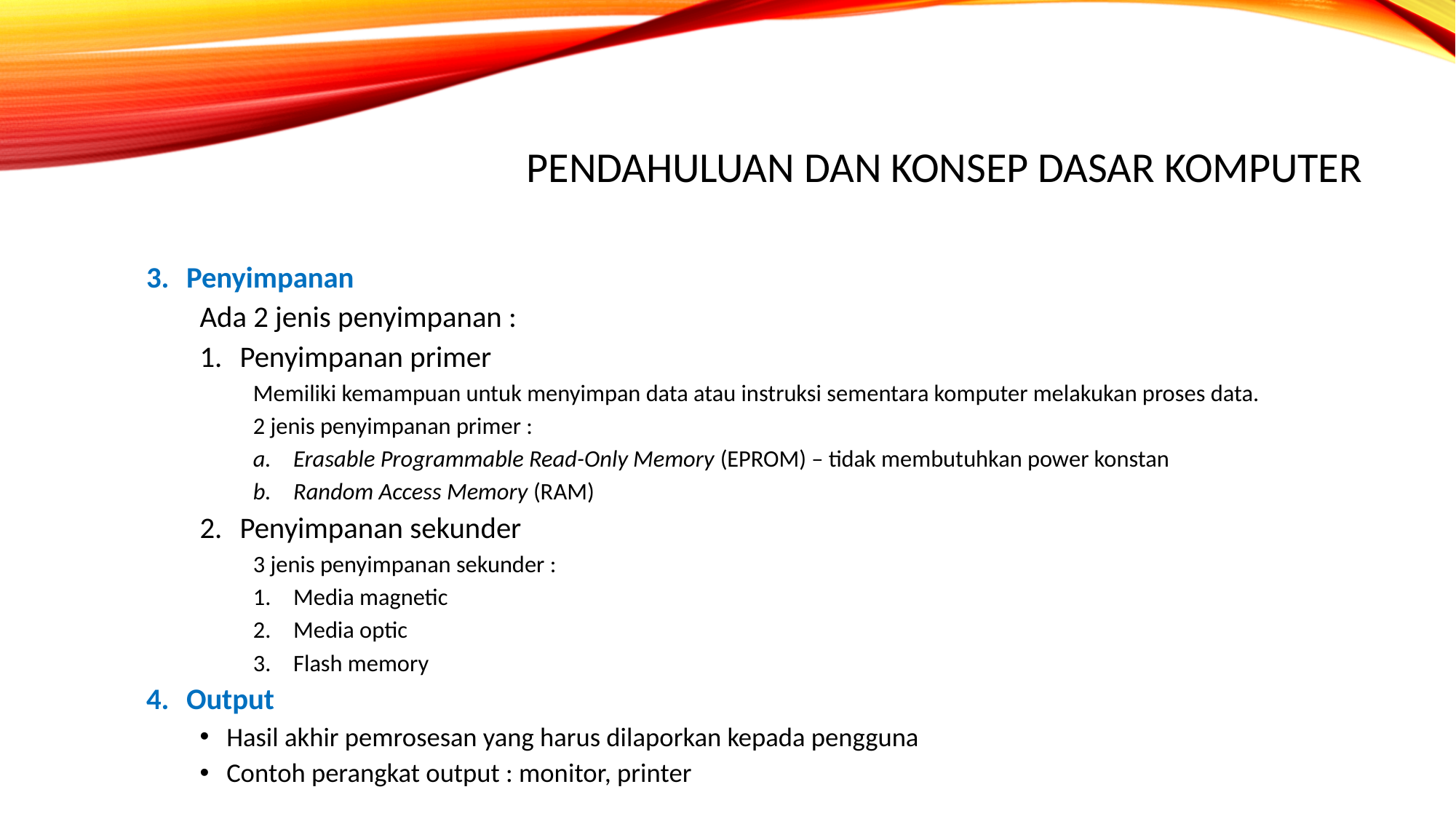

# Pendahuluan dan Konsep Dasar Komputer
Penyimpanan
Ada 2 jenis penyimpanan :
Penyimpanan primer
Memiliki kemampuan untuk menyimpan data atau instruksi sementara komputer melakukan proses data.
2 jenis penyimpanan primer :
Erasable Programmable Read-Only Memory (EPROM) – tidak membutuhkan power konstan
Random Access Memory (RAM)
Penyimpanan sekunder
3 jenis penyimpanan sekunder :
Media magnetic
Media optic
Flash memory
Output
Hasil akhir pemrosesan yang harus dilaporkan kepada pengguna
Contoh perangkat output : monitor, printer